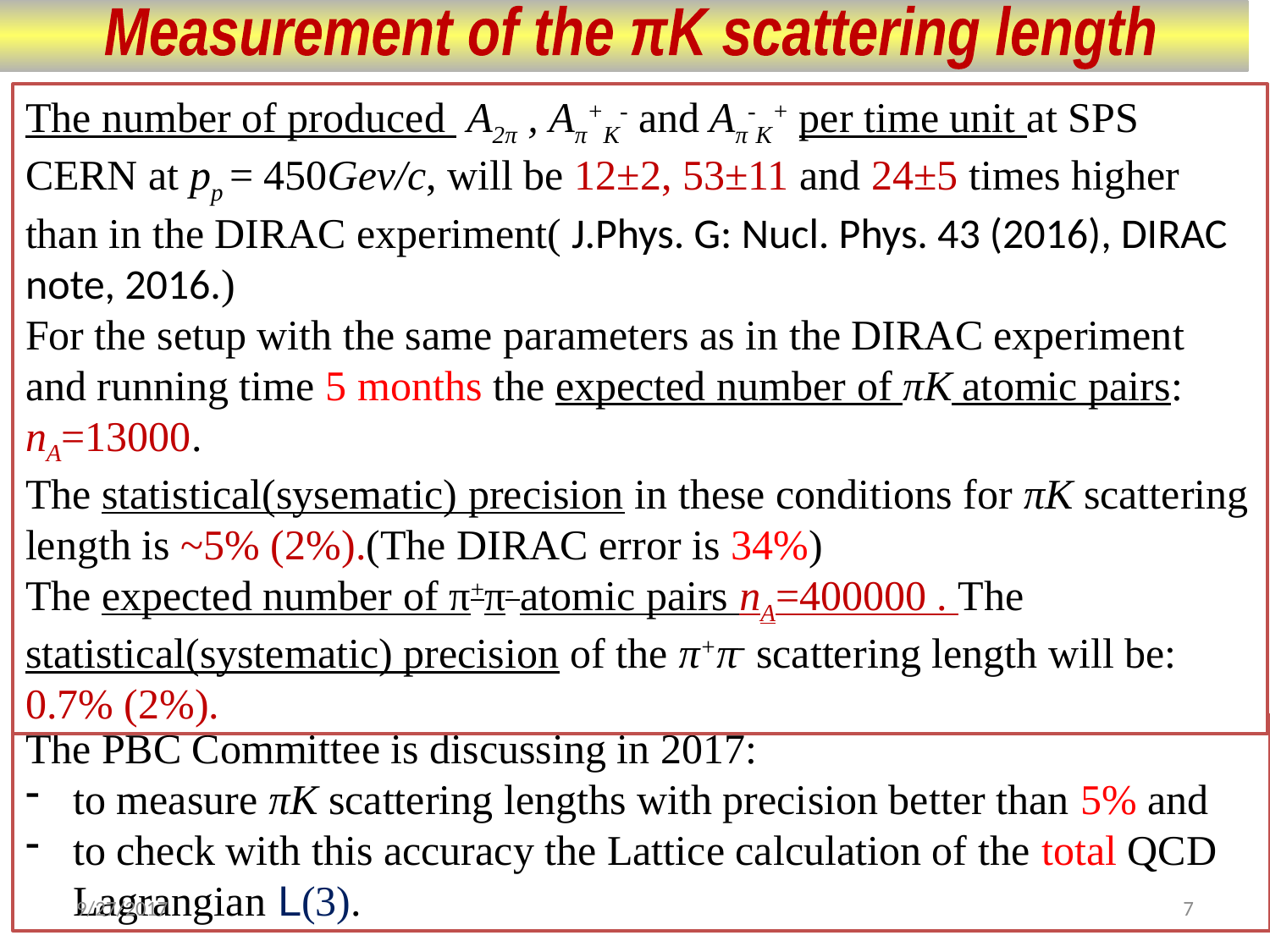

Measurement of the πK scattering length
The number of produced  A2π , Aπ+K- and Aπ-K+ per time unit at SPS CERN at pp = 450Gev/c, will be 12±2, 53±11 and 24±5 times higher than in the DIRAC experiment( J.Phys. G: Nucl. Phys. 43 (2016), DIRAC note, 2016.)
For the setup with the same parameters as in the DIRAC experiment and running time 5 months the expected number of πK atomic pairs:
nA=13000.
The statistical(sysematic) precision in these conditions for πK scattering length is ~5% (2%).(The DIRAC error is 34%)
The expected number of π+π- atomic pairs nA=400000 . The
statistical(systematic) precision of the π+π- scattering length will be: 0.7% (2%).
The PBC Committee is discussing in 2017:
to measure πK scattering lengths with precision better than 5% and
to check with this accuracy the Lattice calculation of the total QCD Lagrangian L(3).
9/27/2017
7